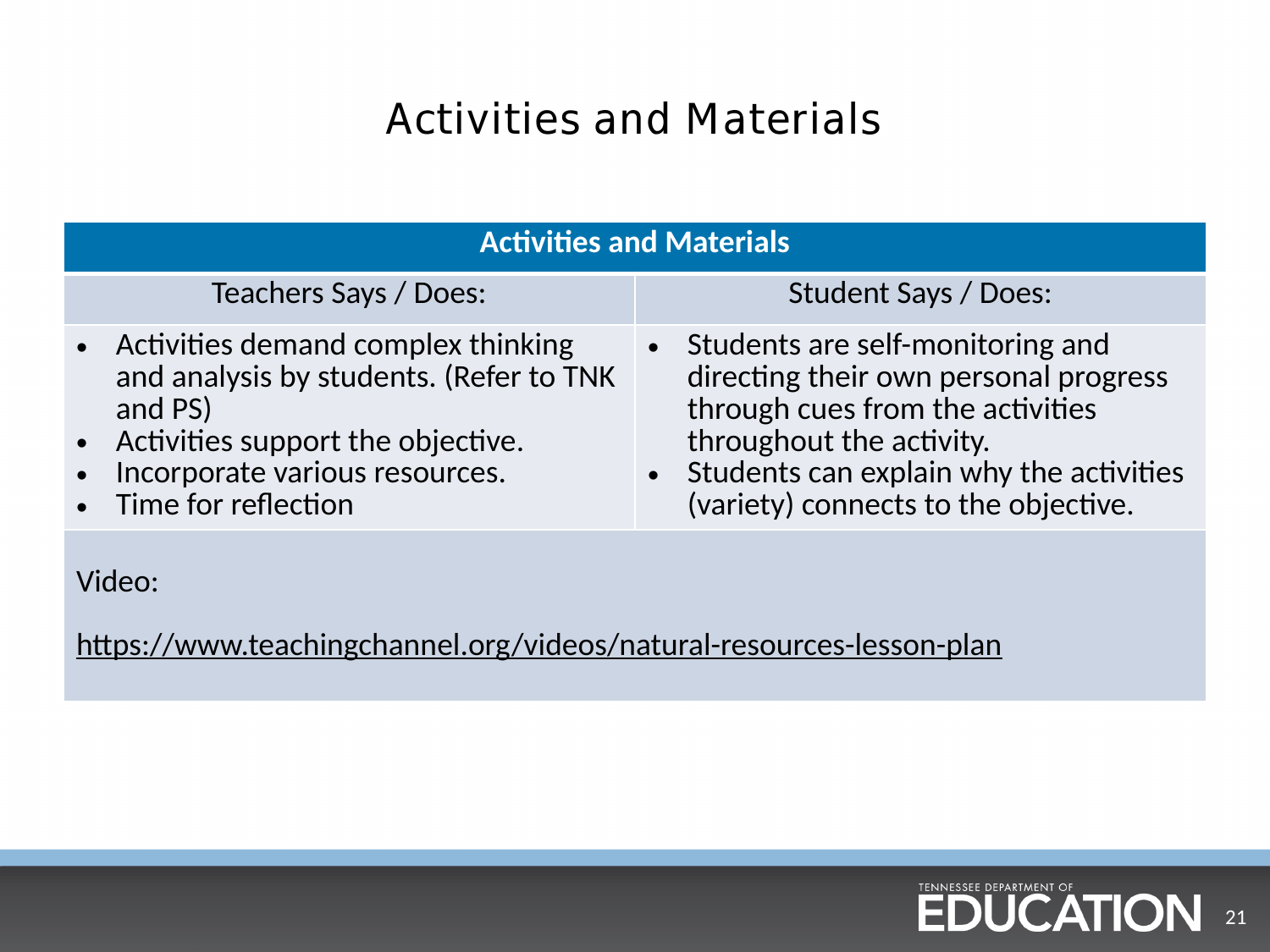

# Activities and Materials
| Activities and Materials |  |
| --- | --- |
| Teachers Says / Does: | Student Says / Does: |
| Activities demand complex thinking and analysis by students. (Refer to TNK and PS) Activities support the objective. Incorporate various resources. Time for reflection | Students are self-monitoring and directing their own personal progress through cues from the activities throughout the activity. Students can explain why the activities (variety) connects to the objective. |
| Video: https://www.teachingchannel.org/videos/natural-resources-lesson-plan |  |

21